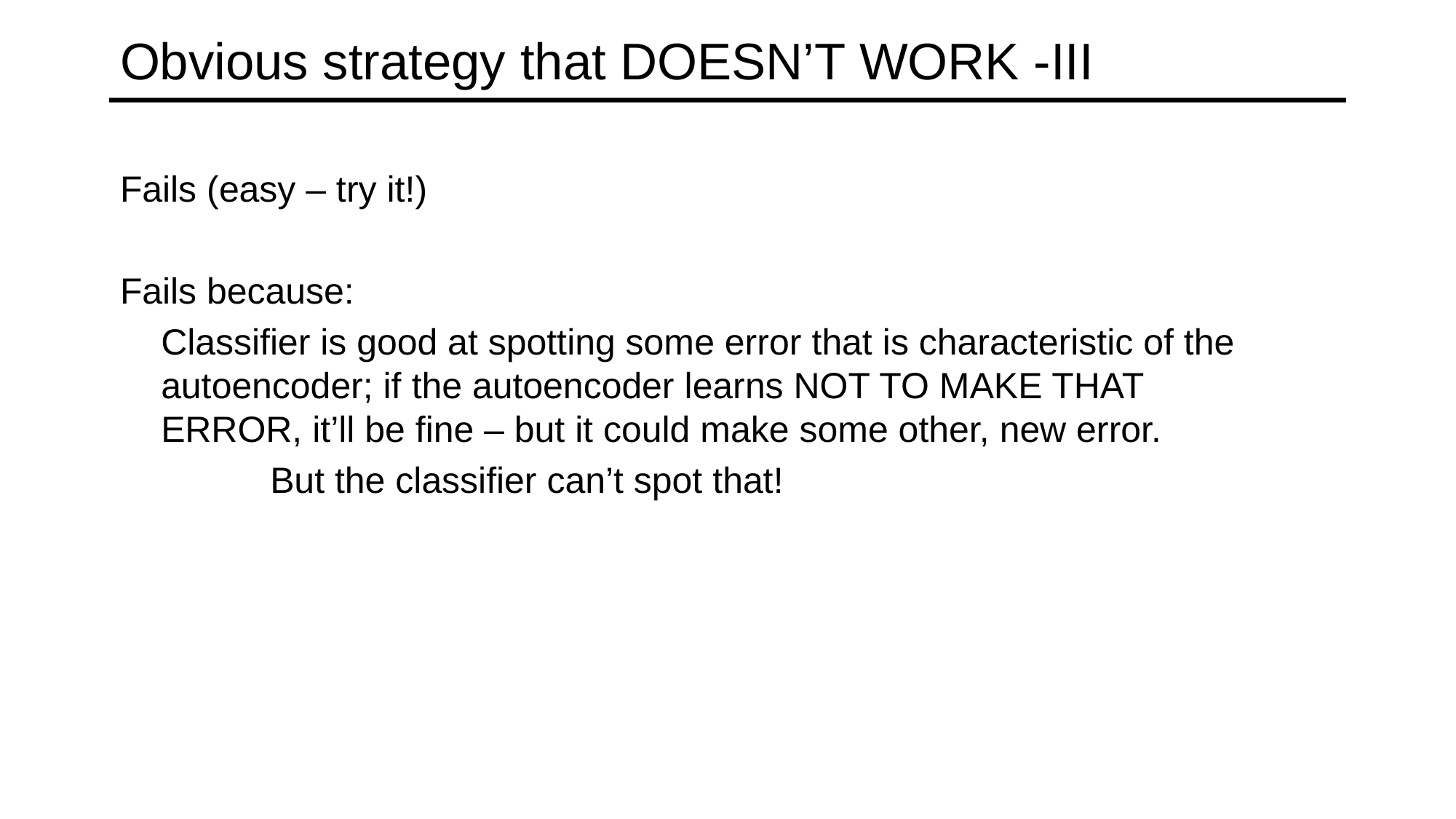

# Obvious strategy that DOESN’T WORK -III

Fails (easy – try it!)

Fails because:
	Classifier is good at spotting some error that is characteristic of the 	autoencoder; if the autoencoder learns NOT TO MAKE THAT 	ERROR, it’ll be fine – but it could make some other, new error.
		But the classifier can’t spot that!